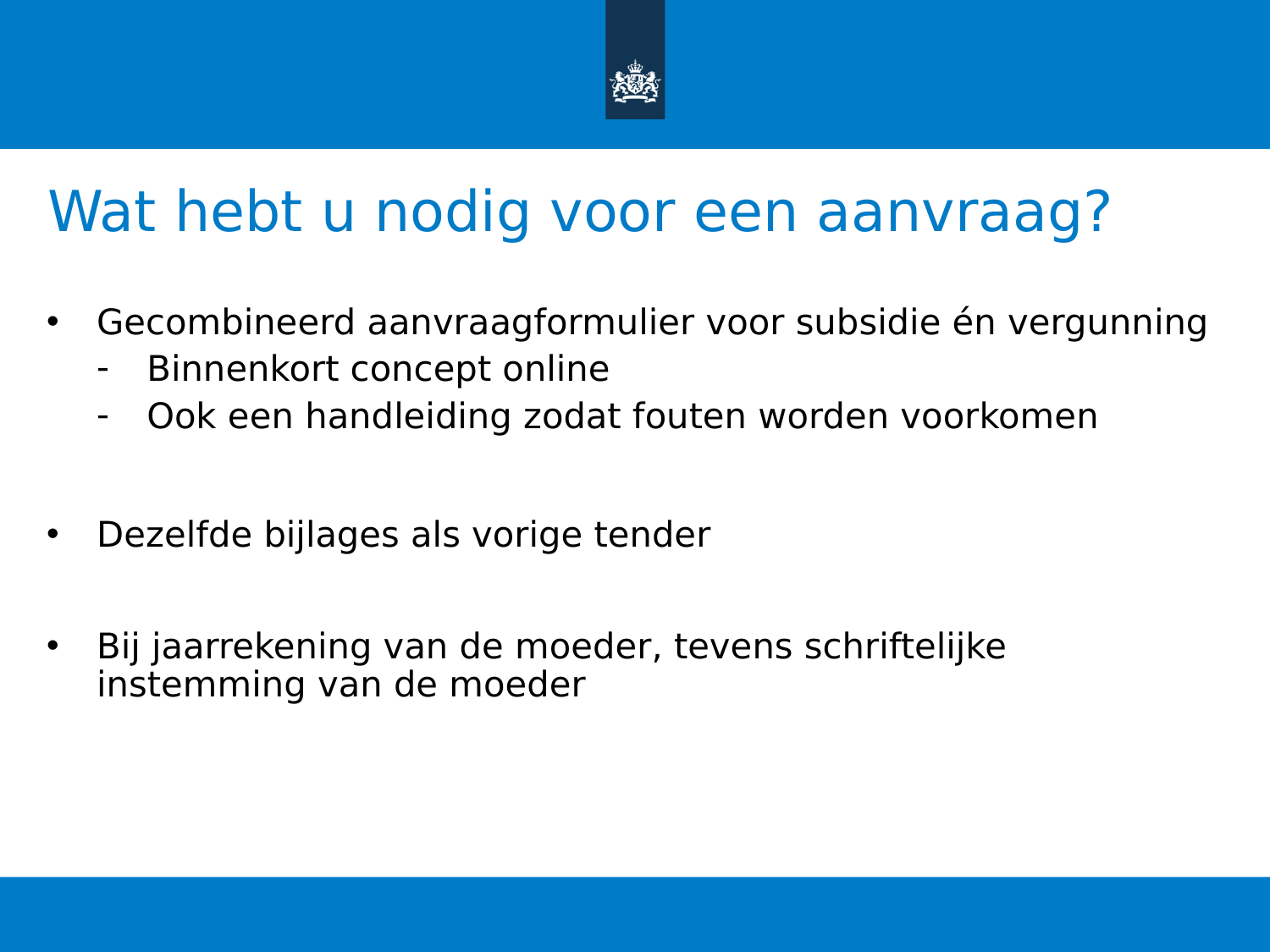

# Wat hebt u nodig voor een aanvraag?
Gecombineerd aanvraagformulier voor subsidie én vergunning
Binnenkort concept online
Ook een handleiding zodat fouten worden voorkomen

Dezelfde bijlages als vorige tender

Bij jaarrekening van de moeder, tevens schriftelijke instemming van de moeder